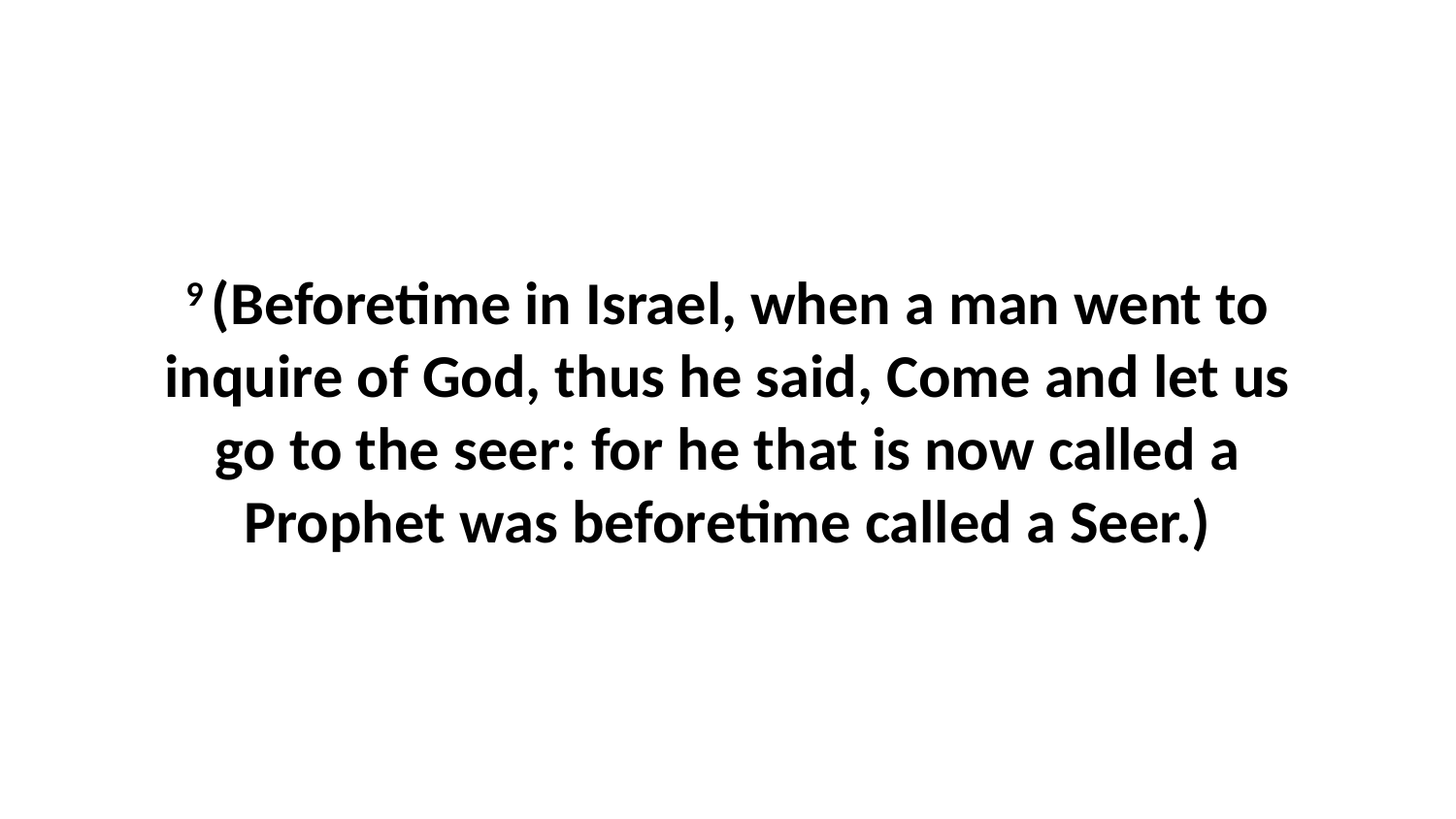

9 (Beforetime in Israel, when a man went to inquire of God, thus he said, Come and let us go to the seer: for he that is now called a Prophet was beforetime called a Seer.)